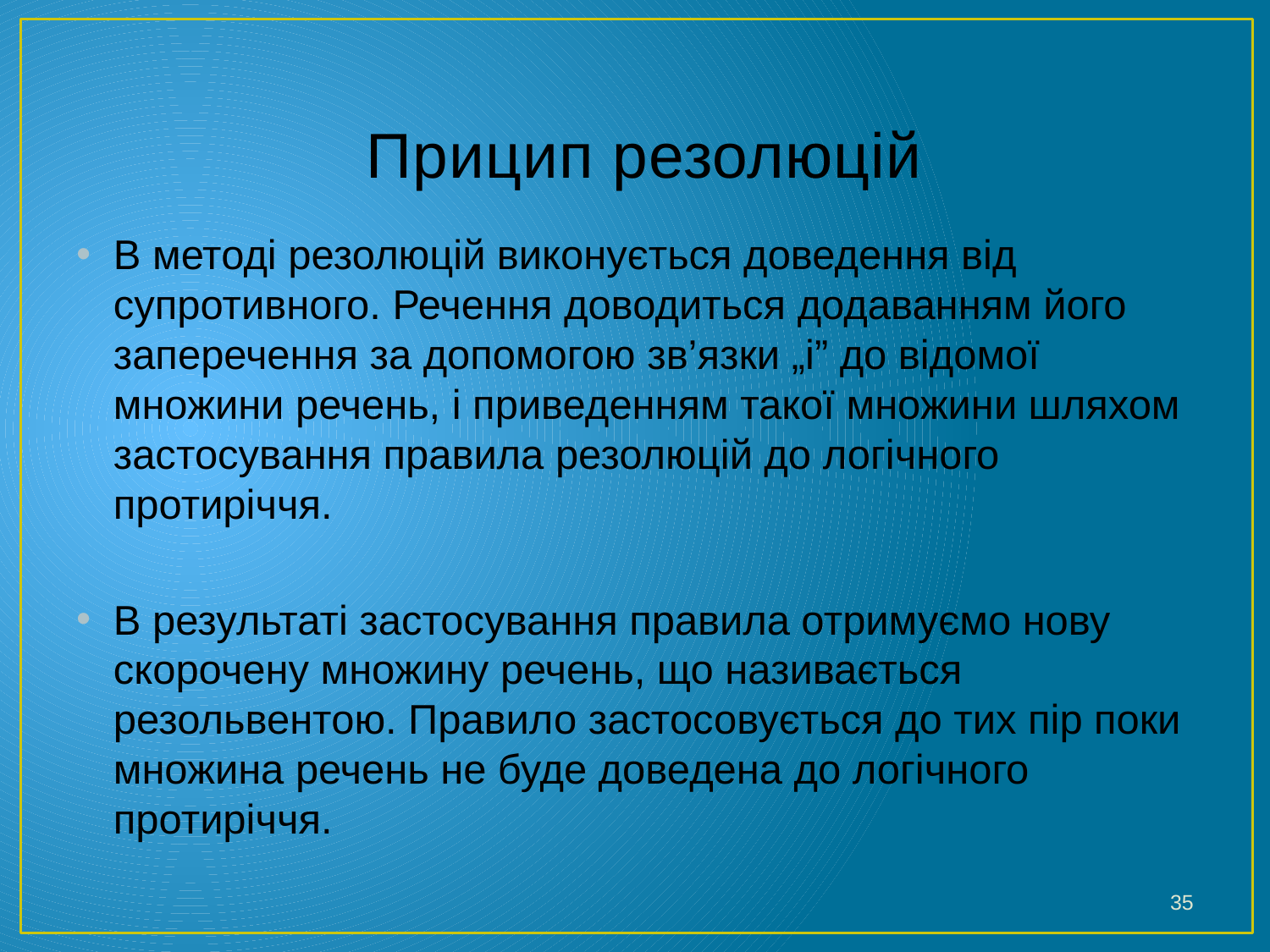

# Прицип резолюцій
В методі резолюцій виконується доведення від супротивного. Речення доводиться додаванням його заперечення за допомогою зв’язки „і” до відомої множини речень, і приведенням такої множини шляхом застосування правила резолюцій до логічного протиріччя.

В результаті застосування правила отримуємо нову скорочену множину речень, що називається резольвентою. Правило застосовується до тих пір поки множина речень не буде доведена до логічного протиріччя.
35